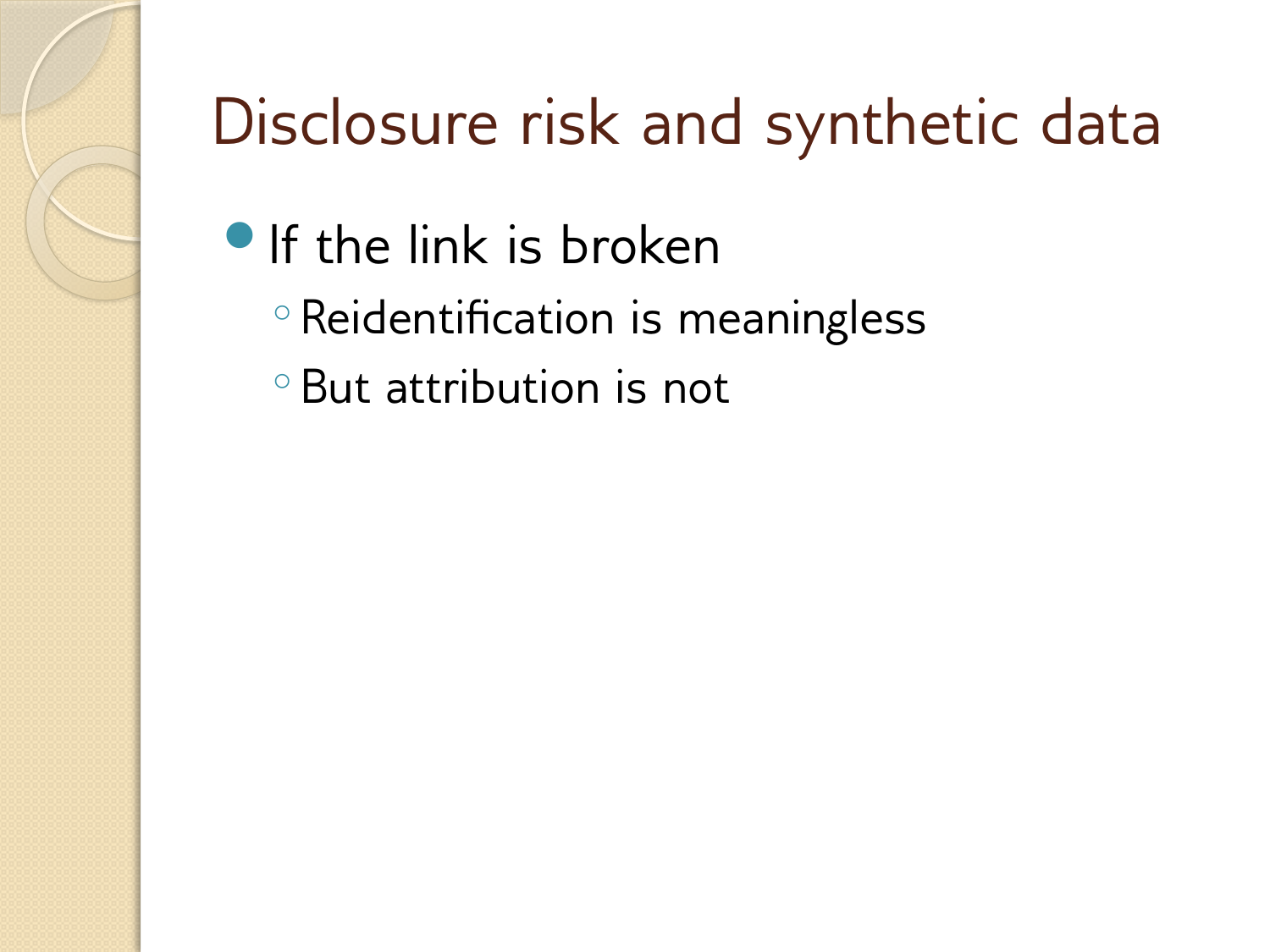

# Disclosure risk and synthetic data
If the link is broken
Reidentification is meaningless
But attribution is not